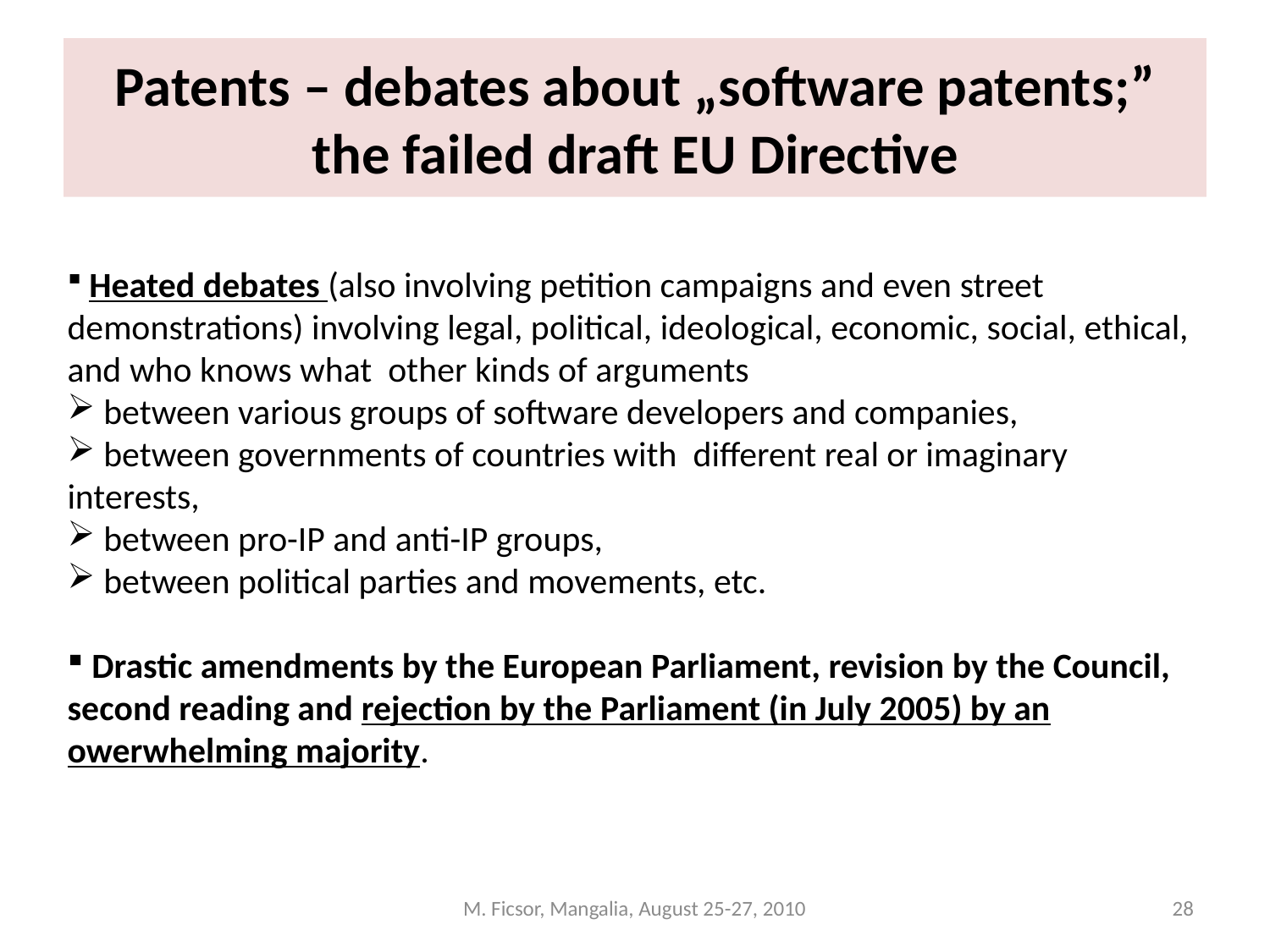

# Patents – debates about „software patents;” the failed draft EU Directive
 Heated debates (also involving petition campaigns and even street demonstrations) involving legal, political, ideological, economic, social, ethical, and who knows what  other kinds of arguments
 between various groups of software developers and companies,
 between governments of countries with  different real or imaginary interests,
 between pro-IP and anti-IP groups,
 between political parties and movements, etc.

 Drastic amendments by the European Parliament, revision by the Council, second reading and rejection by the Parliament (in July 2005) by an owerwhelming majority.

M. Ficsor, Mangalia, August 25-27, 2010
28